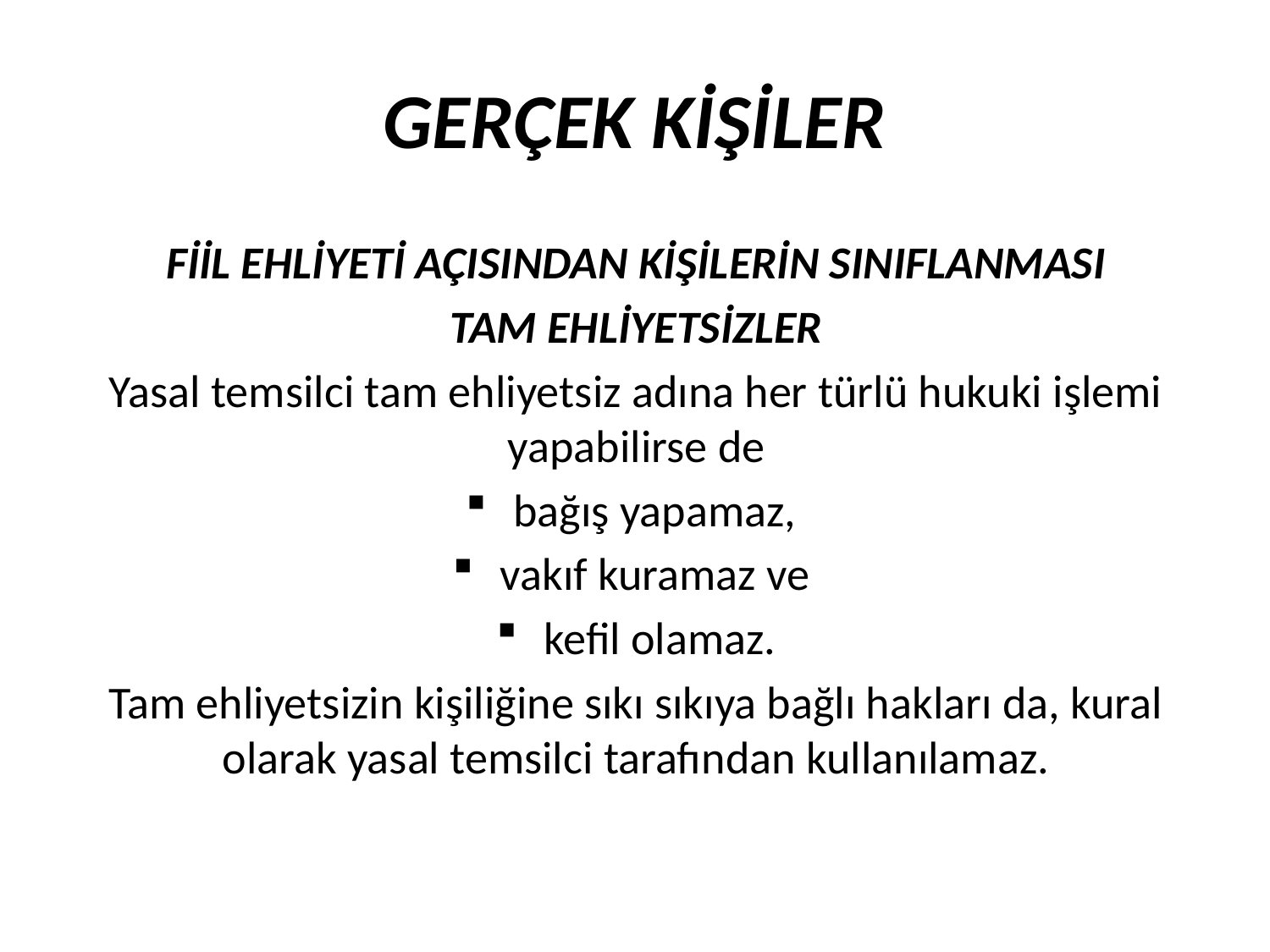

GERÇEK KİŞİLER

FİİL EHLİYETİ AÇISINDAN KİŞİLERİN SINIFLANMASI
TAM EHLİYETSİZLER
Yasal temsilci tam ehliyetsiz adına her türlü hukuki işlemi yapabilirse de
bağış yapamaz,
vakıf kuramaz ve
kefil olamaz.
Tam ehliyetsizin kişiliğine sıkı sıkıya bağlı hakları da, kural olarak yasal temsilci tarafından kullanılamaz.